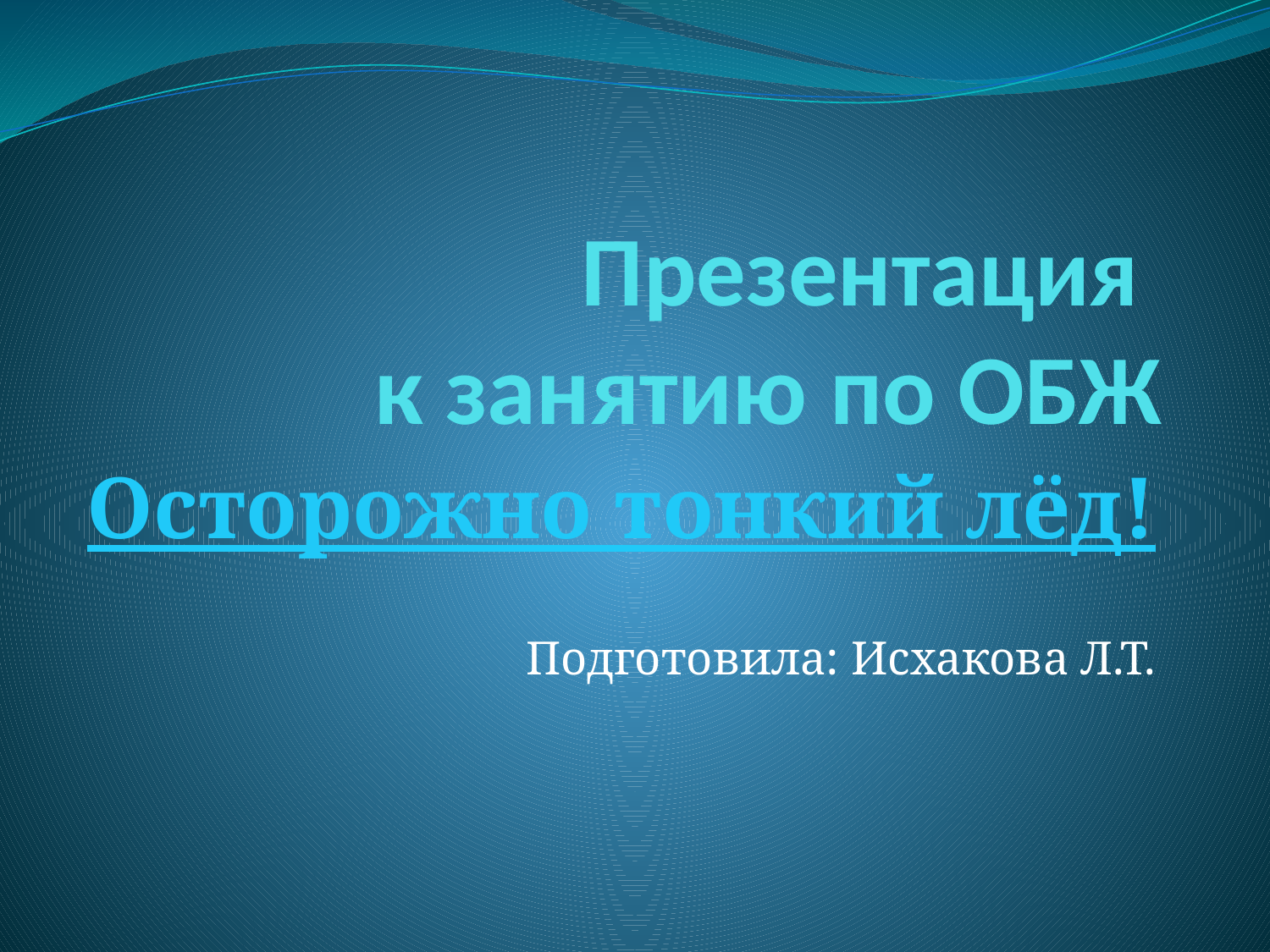

# Презентация к занятию по ОБЖ
Осторожно тонкий лёд!

Подготовила: Исхакова Л.Т.